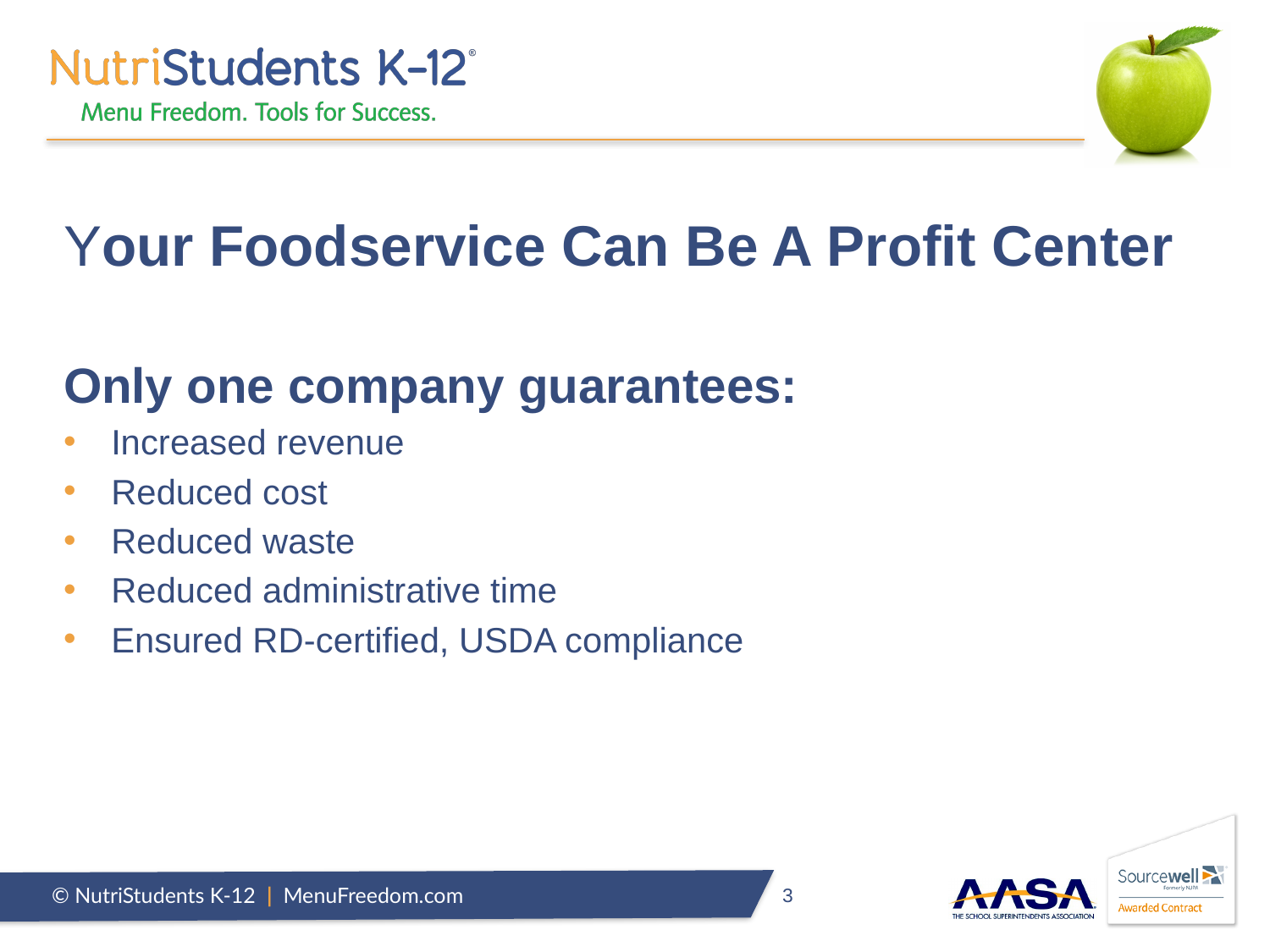

# Your Foodservice Can Be A Profit Center
Only one company guarantees:
Increased revenue
Reduced cost
Reduced waste
Reduced administrative time
Ensured RD-certified, USDA compliance
3